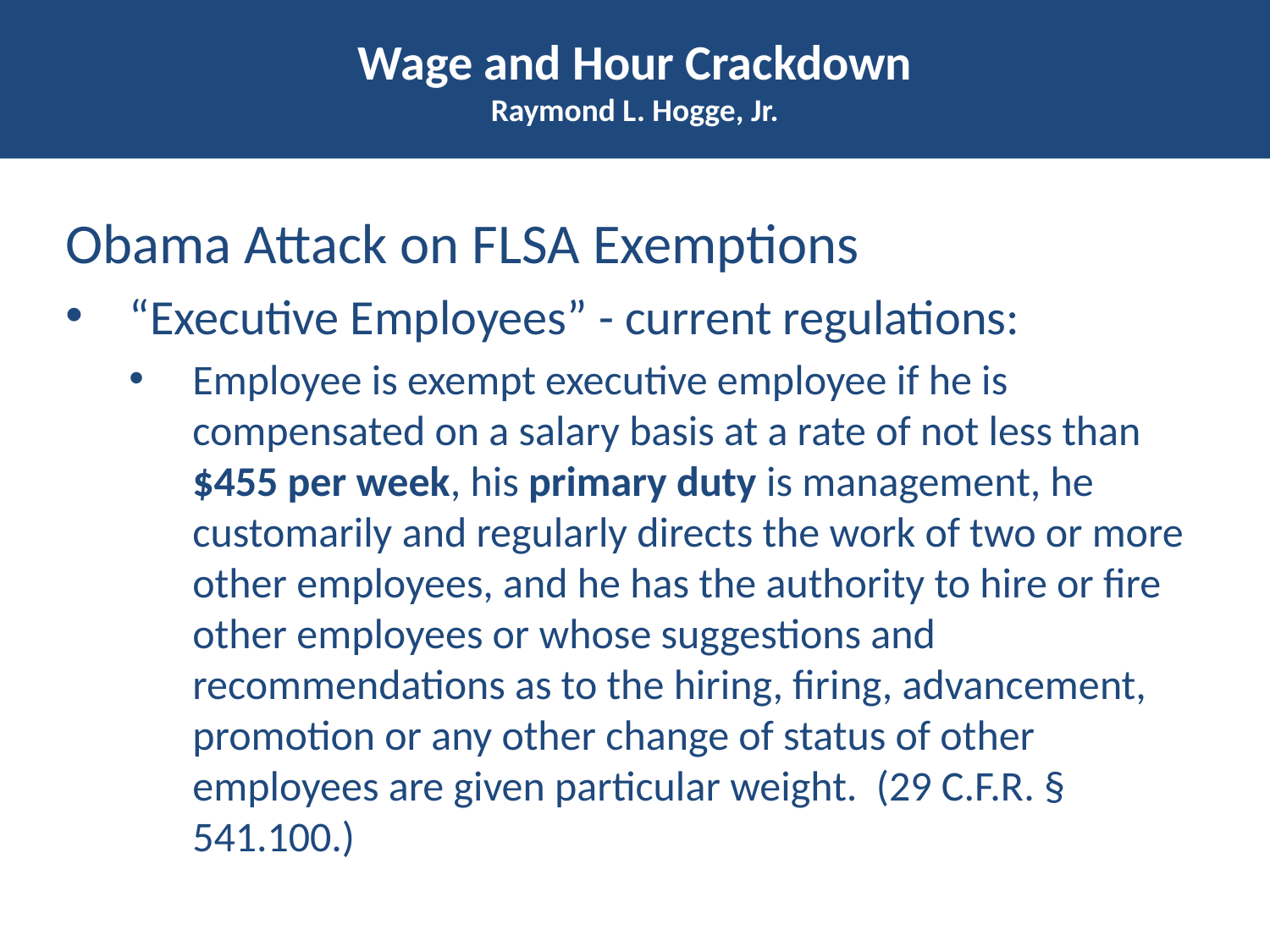

# Wage and Hour Crackdown Raymond L. Hogge, Jr.
Obama Attack on FLSA Exemptions
“Executive Employees” - current regulations:
Employee is exempt executive employee if he is compensated on a salary basis at a rate of not less than $455 per week, his primary duty is management, he customarily and regularly directs the work of two or more other employees, and he has the authority to hire or fire other employees or whose suggestions and recommendations as to the hiring, firing, advancement, promotion or any other change of status of other employees are given particular weight.  (29 C.F.R. § 541.100.)